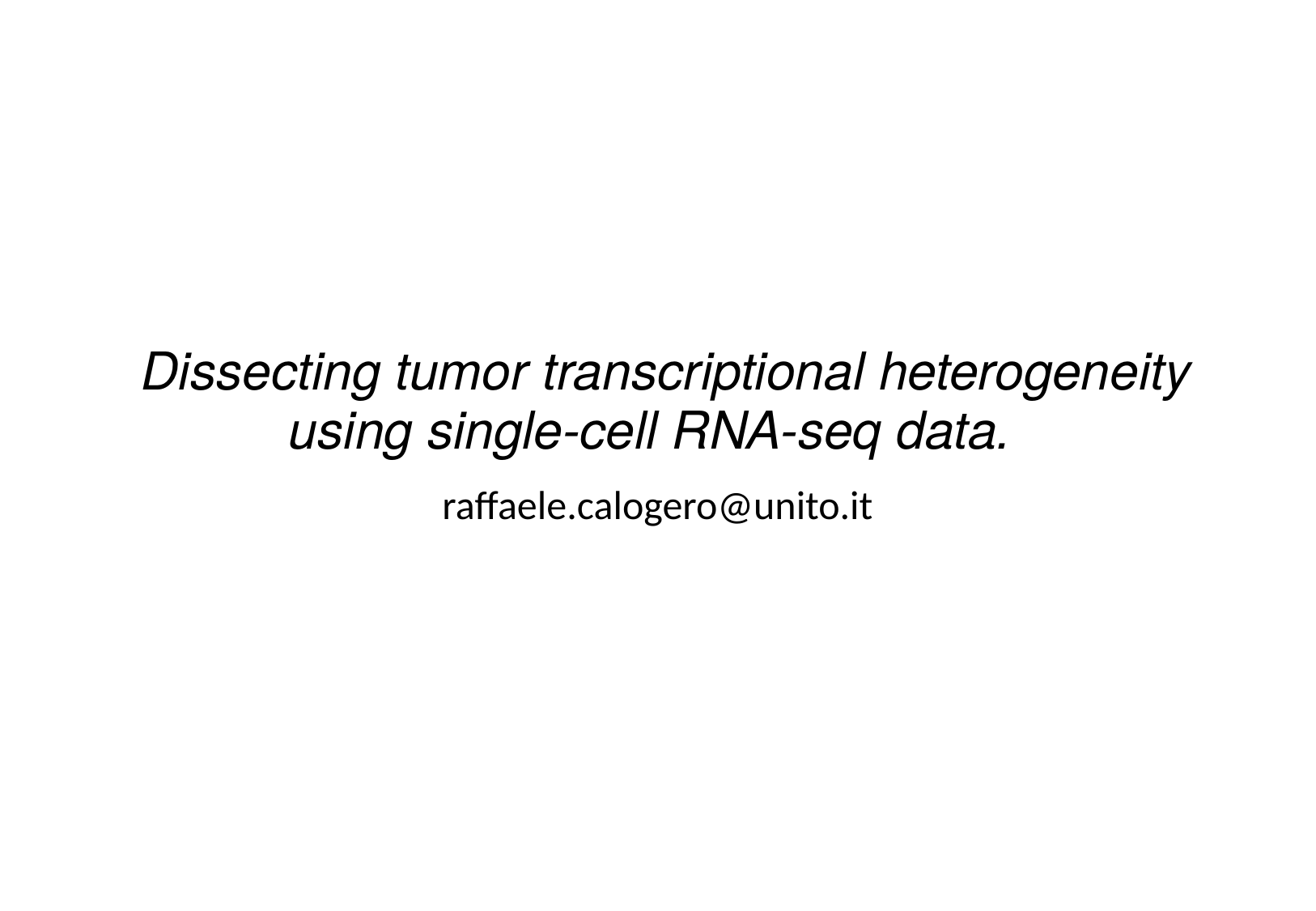

# Dissecting tumor transcriptional heterogeneity using single-cell RNA-seq data.
raffaele.calogero@unito.it